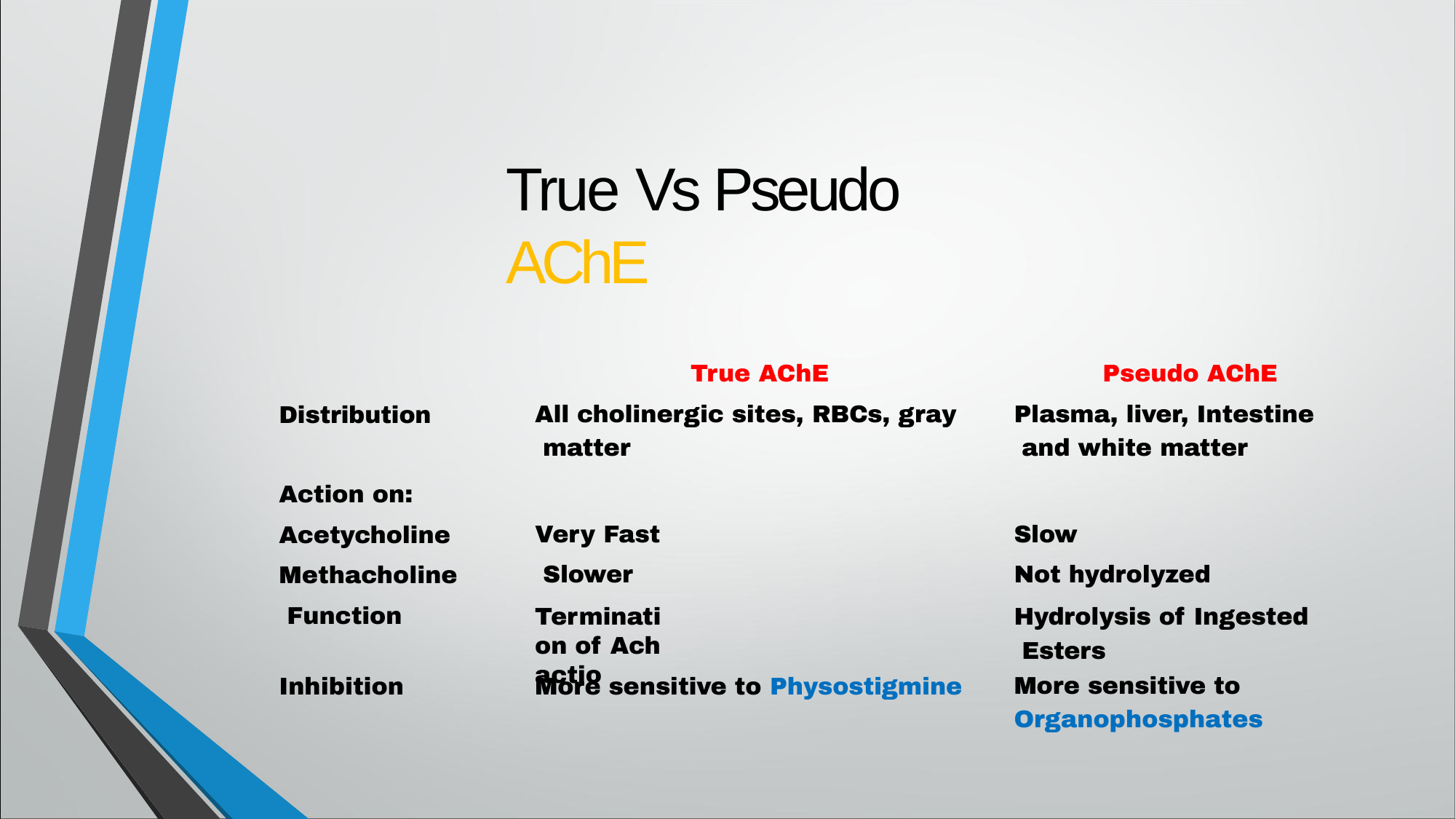

# True Vs Pseudo AChE
True AChE
All cholinergic sites, RBCs, gray  matter
Pseudo AChE
Plasma, liver, Intestine  and white matter
Distribution
Action on:  Acetycholine  Methacholine  Function
Very Fast  Slower
Termination of Ach actio
Slow
Not hydrolyzed
Hydrolysis of Ingested  Esters
More sensitive to  Organophosphates
Inhibition
More sensitive to Physostigmine